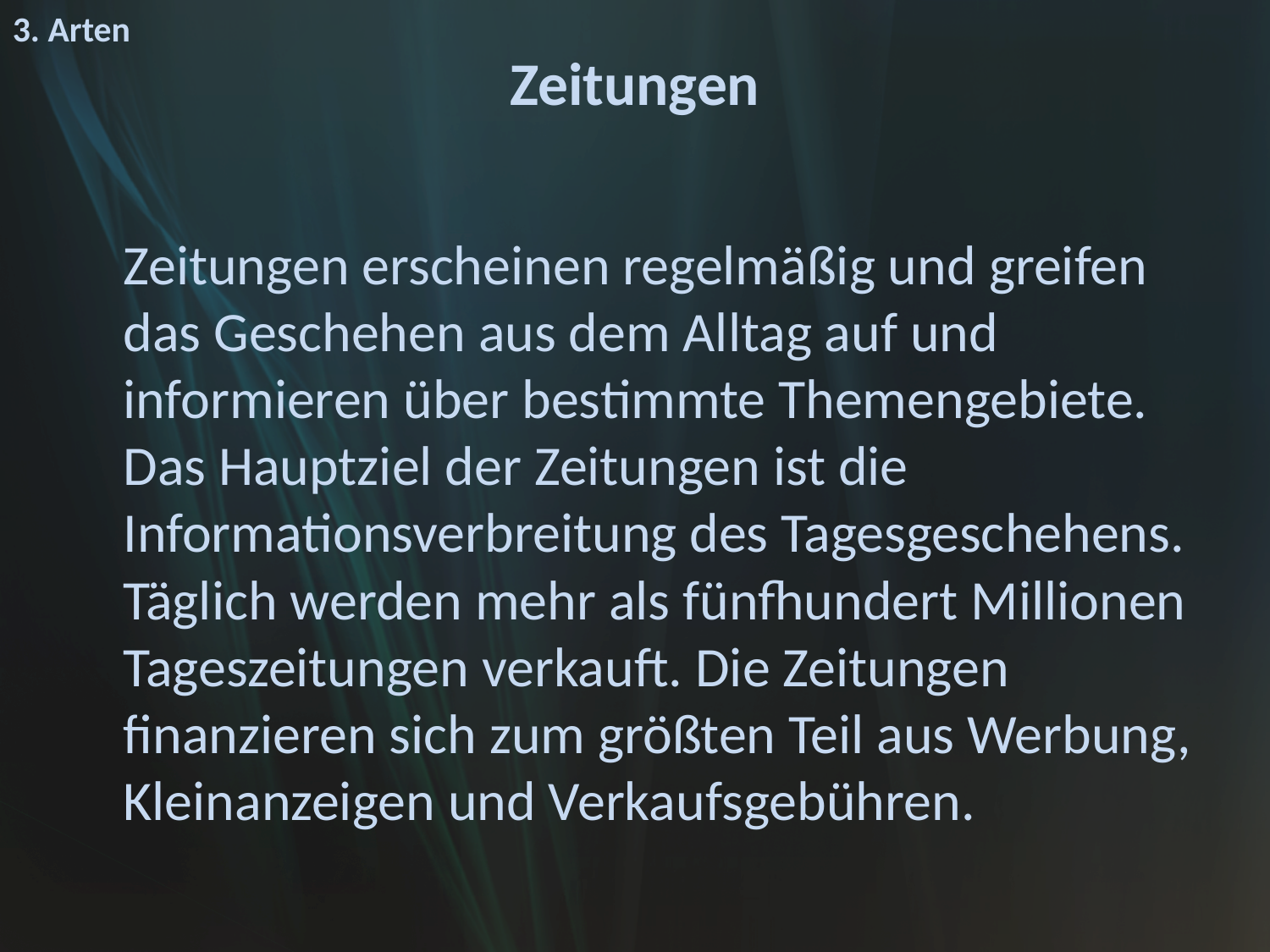

3. Arten
# Zeitungen
	Zeitungen erscheinen regelmäßig und greifen das Geschehen aus dem Alltag auf und informieren über bestimmte Themengebiete. Das Hauptziel der Zeitungen ist die Informationsverbreitung des Tagesgeschehens. Täglich werden mehr als fünfhundert Millionen Tageszeitungen verkauft. Die Zeitungen finanzieren sich zum größten Teil aus Werbung, Kleinanzeigen und Verkaufsgebühren.